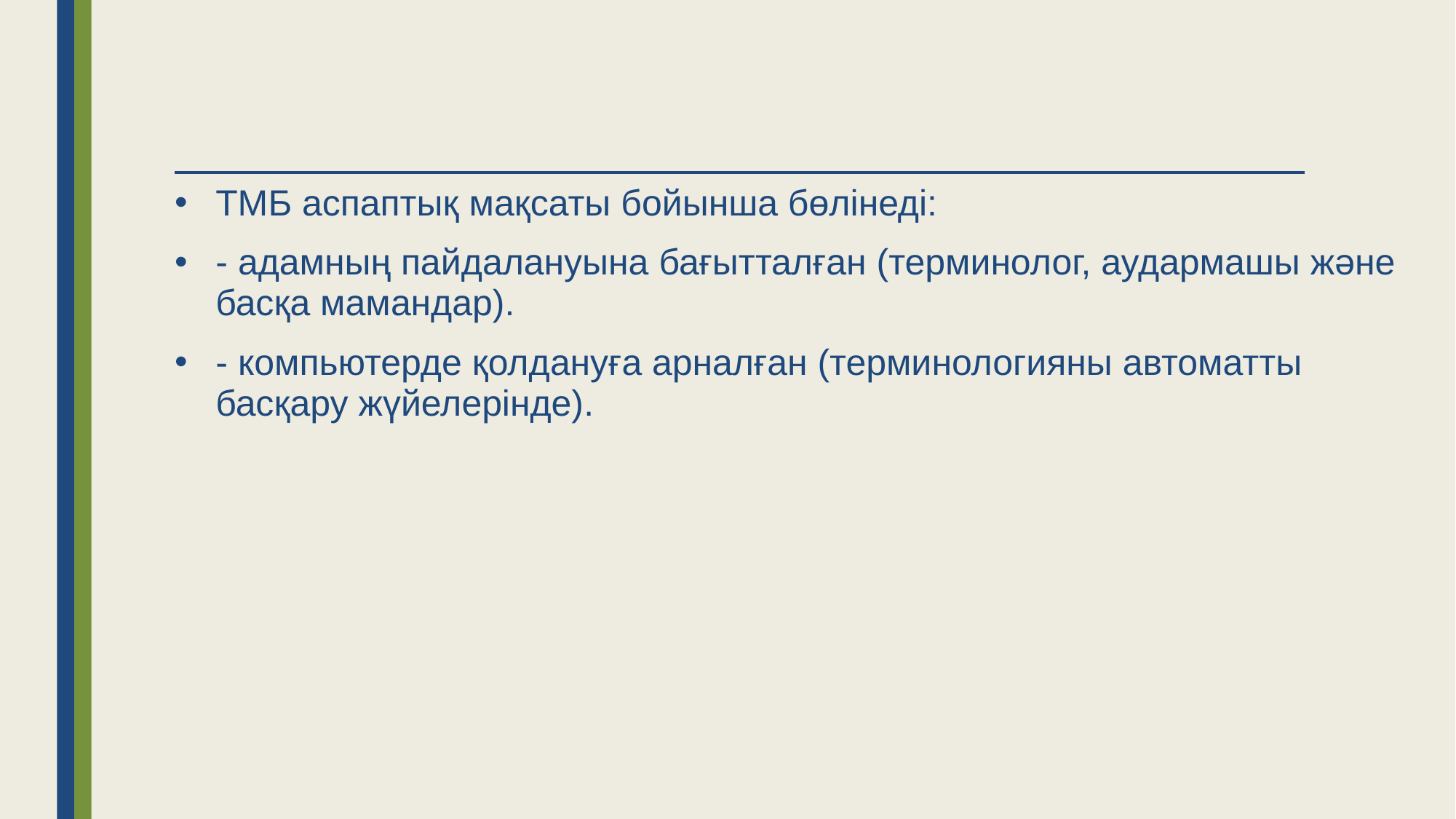

ТМБ аспаптық мақсаты бойынша бөлінеді:
- адамның пайдалануына бағытталған (терминолог, аудармашы және басқа мамандар).
- компьютерде қолдануға арналған (терминологияны автоматты басқару жүйелерінде).